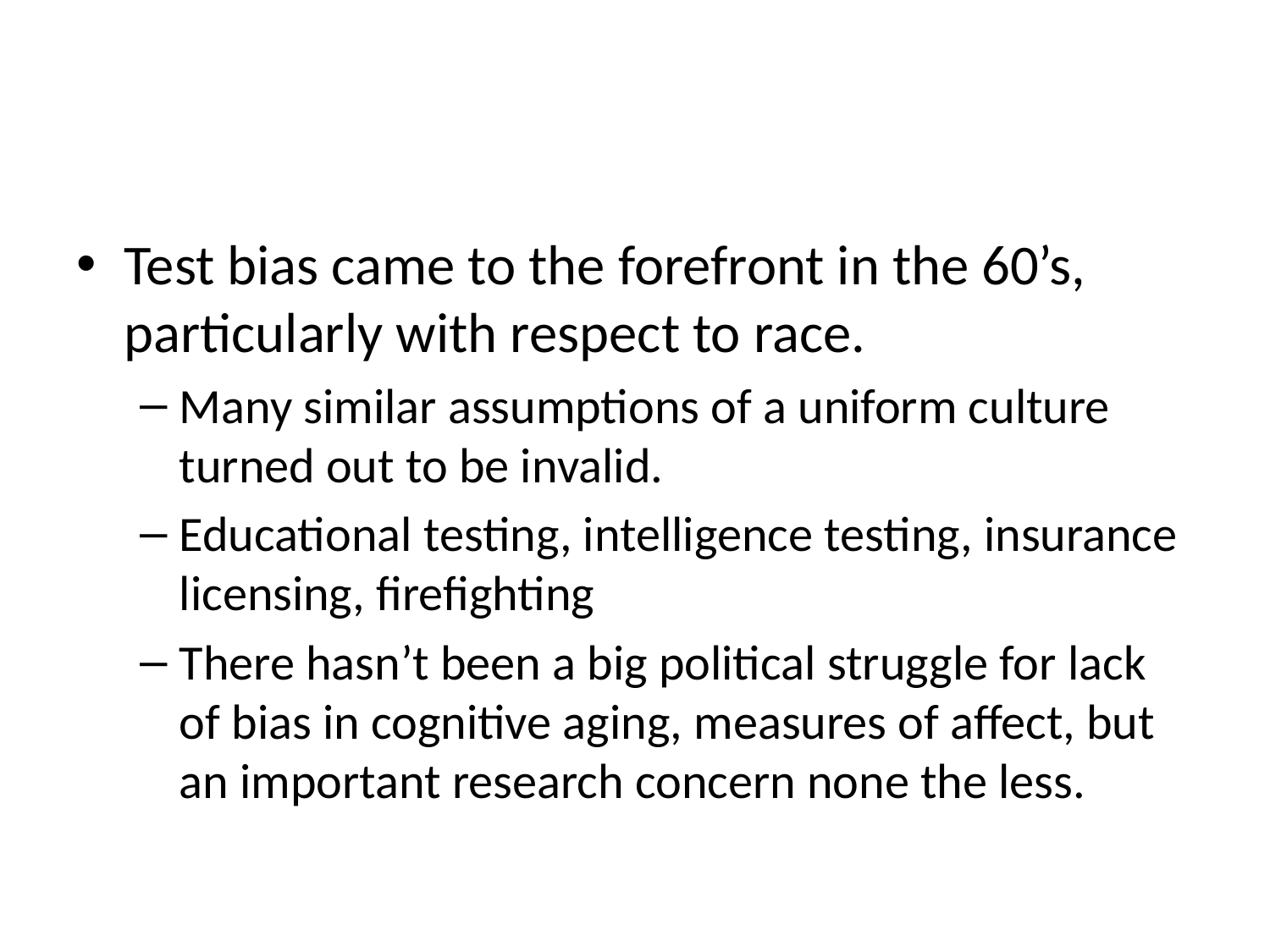

#
Test bias came to the forefront in the 60’s, particularly with respect to race.
Many similar assumptions of a uniform culture turned out to be invalid.
Educational testing, intelligence testing, insurance licensing, firefighting
There hasn’t been a big political struggle for lack of bias in cognitive aging, measures of affect, but an important research concern none the less.